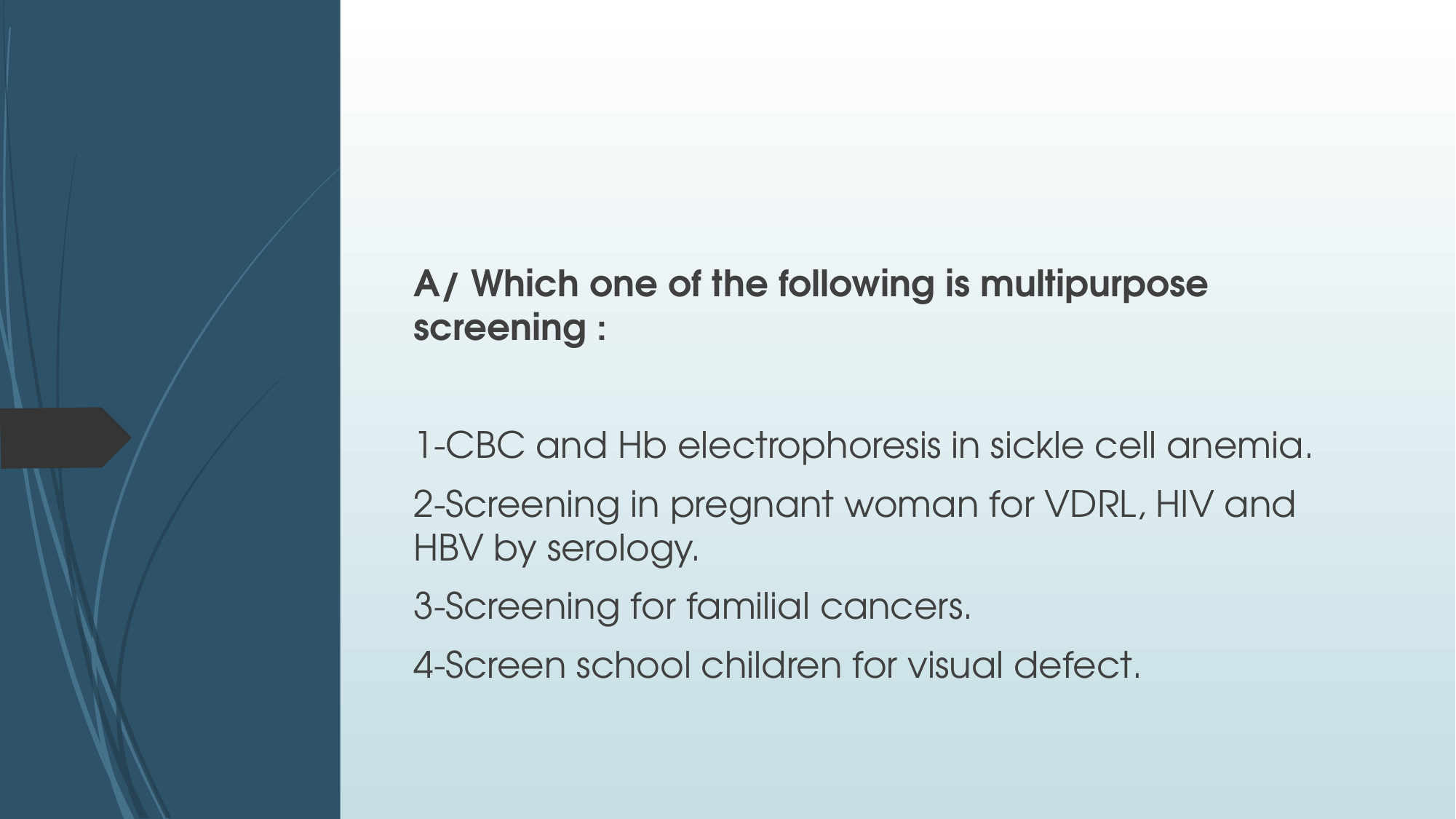

A/ Which one of the following is multipurpose screening :

1-CBC and Hb electrophoresis in sickle cell anemia.
2-Screening in pregnant woman for VDRL, HIV and HBV by serology.
3-Screening for familial cancers.
4-Screen school children for visual defect.